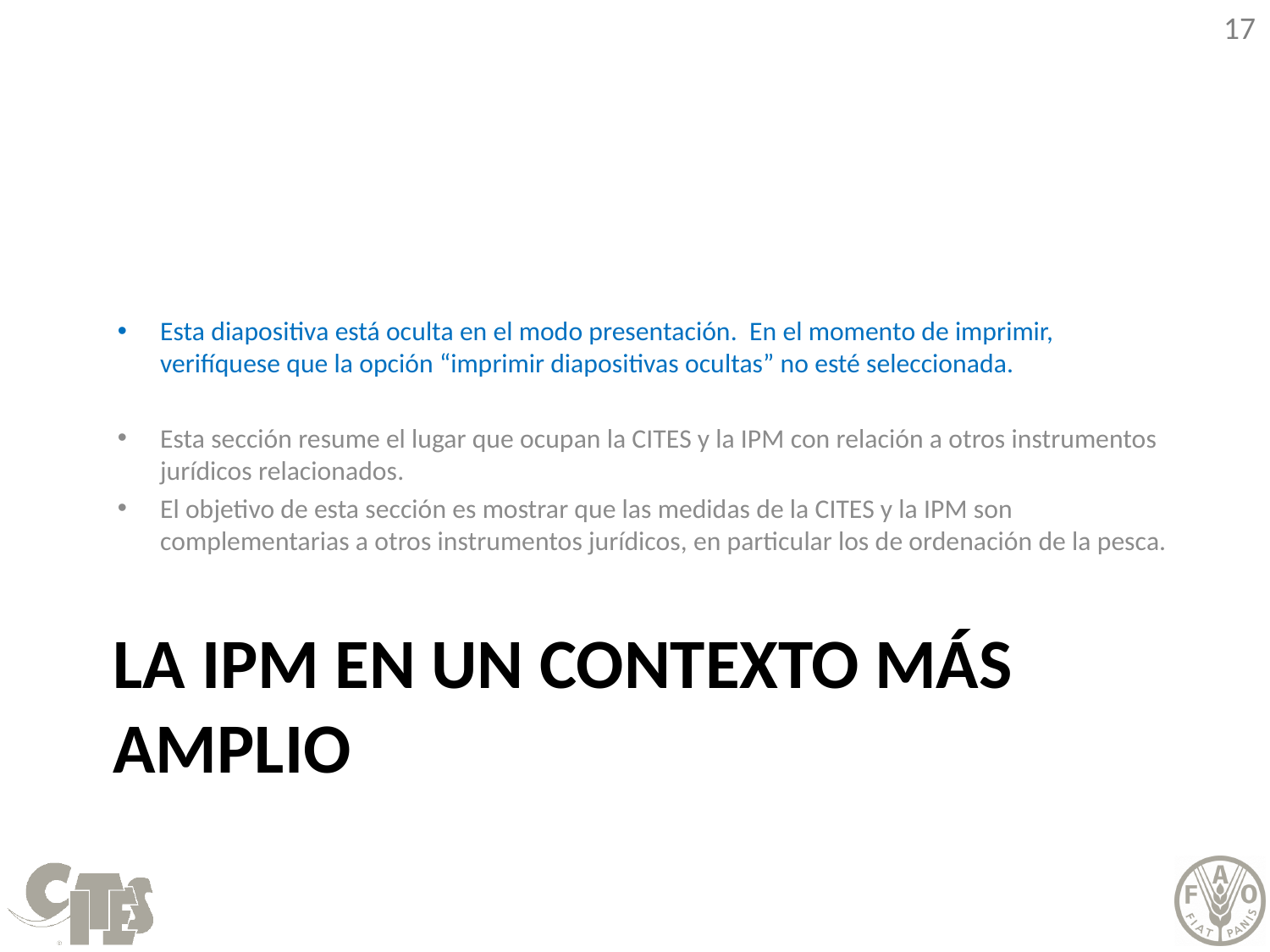

Esta diapositiva está oculta en el modo presentación.  En el momento de imprimir, verifíquese que la opción “imprimir diapositivas ocultas” no esté seleccionada.

Esta sección resume el lugar que ocupan la CITES y la IPM con relación a otros instrumentos jurídicos relacionados.
El objetivo de esta sección es mostrar que las medidas de la CITES y la IPM son complementarias a otros instrumentos jurídicos, en particular los de ordenación de la pesca.
# La IPM en un contexto más amplio